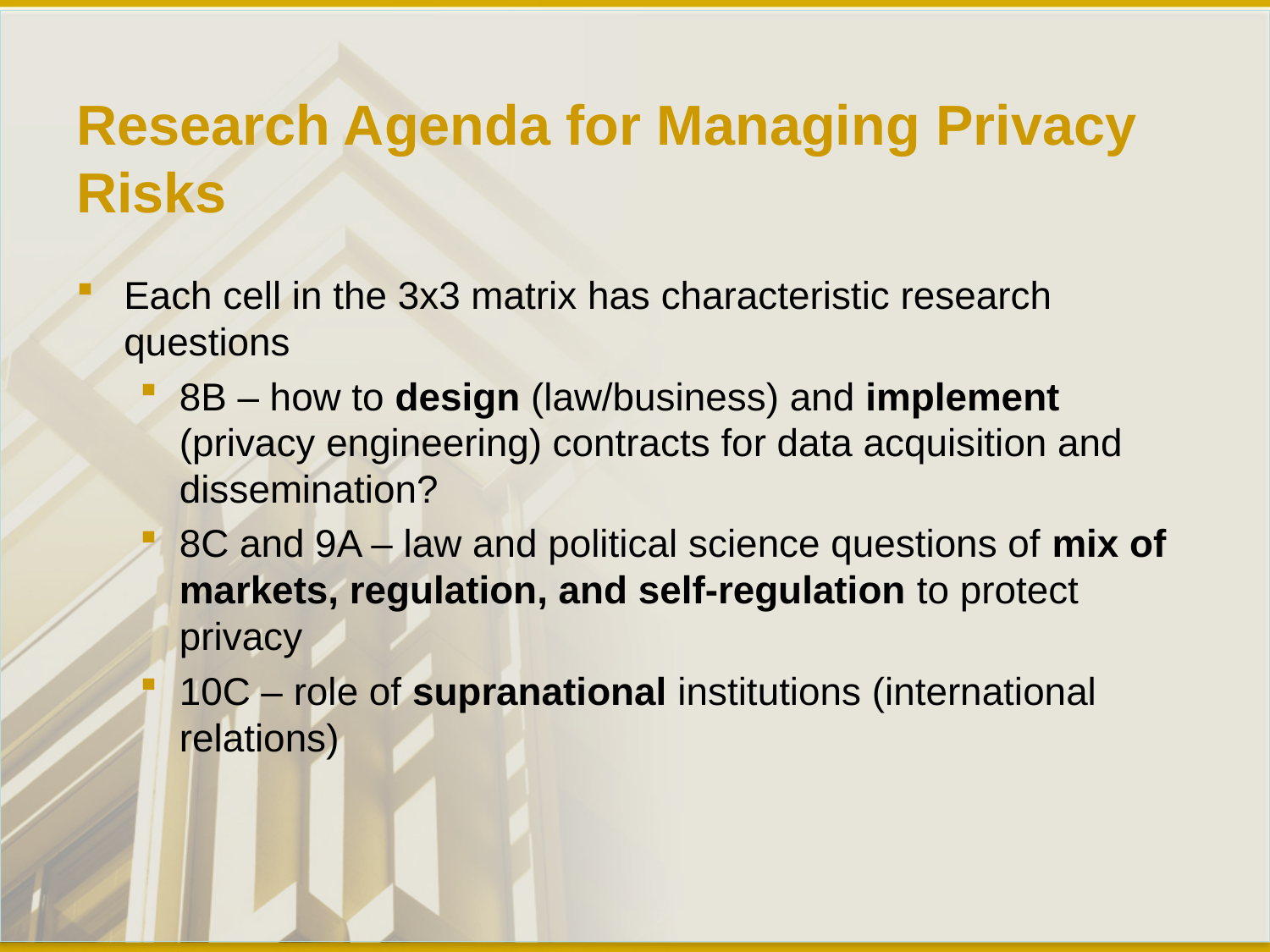

# Research Agenda for Managing Privacy Risks
Each cell in the 3x3 matrix has characteristic research questions
8B – how to design (law/business) and implement (privacy engineering) contracts for data acquisition and dissemination?
8C and 9A – law and political science questions of mix of markets, regulation, and self-regulation to protect privacy
10C – role of supranational institutions (international relations)